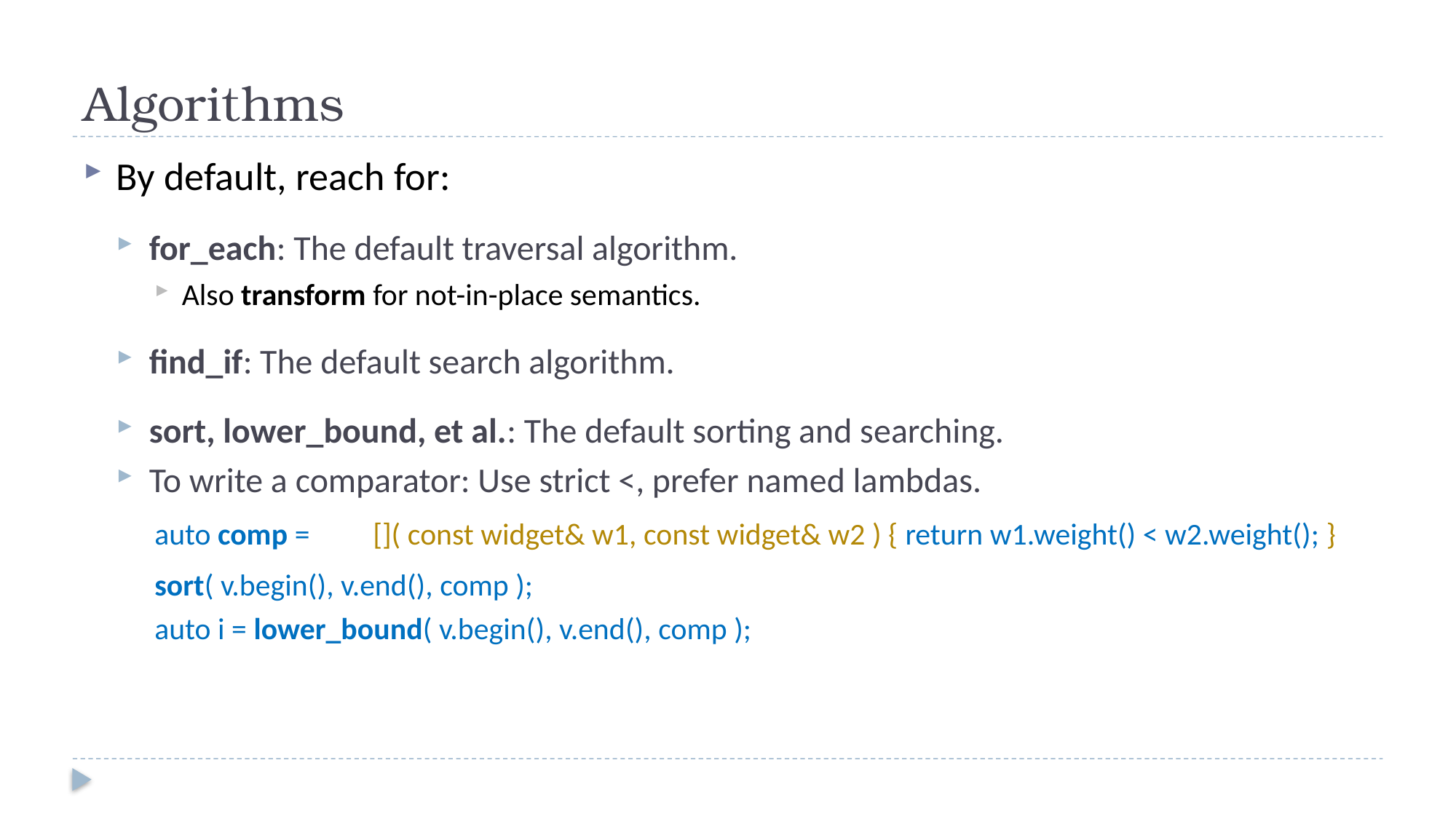

# Algorithms
By default, reach for:
for_each: The default traversal algorithm.
Also transform for not-in-place semantics.
find_if: The default search algorithm.
sort, lower_bound, et al.: The default sorting and searching.
To write a comparator: Use strict <, prefer named lambdas.
auto comp =	[]( const widget& w1, const widget& w2 ) { return w1.weight() < w2.weight(); }
sort( v.begin(), v.end(), comp );
auto i = lower_bound( v.begin(), v.end(), comp );